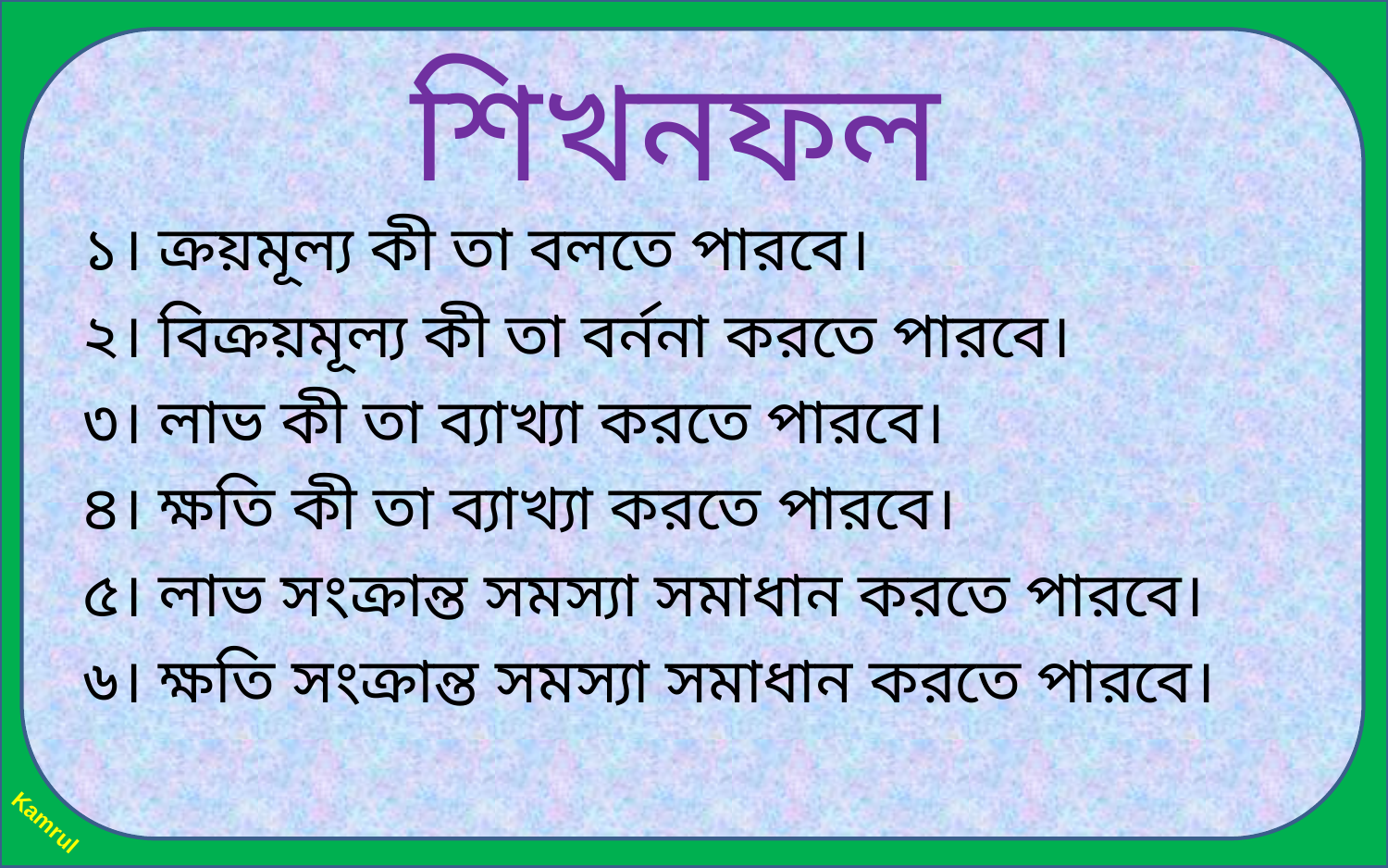

# শিখনফল
১। ক্রয়মূল্য কী তা বলতে পারবে।
২। বিক্রয়মূল্য কী তা বর্ননা করতে পারবে।
৩। লাভ কী তা ব্যাখ্যা করতে পারবে।
৪। ক্ষতি কী তা ব্যাখ্যা করতে পারবে।
৫। লাভ সংক্রান্ত সমস্যা সমাধান করতে পারবে।
৬। ক্ষতি সংক্রান্ত সমস্যা সমাধান করতে পারবে।